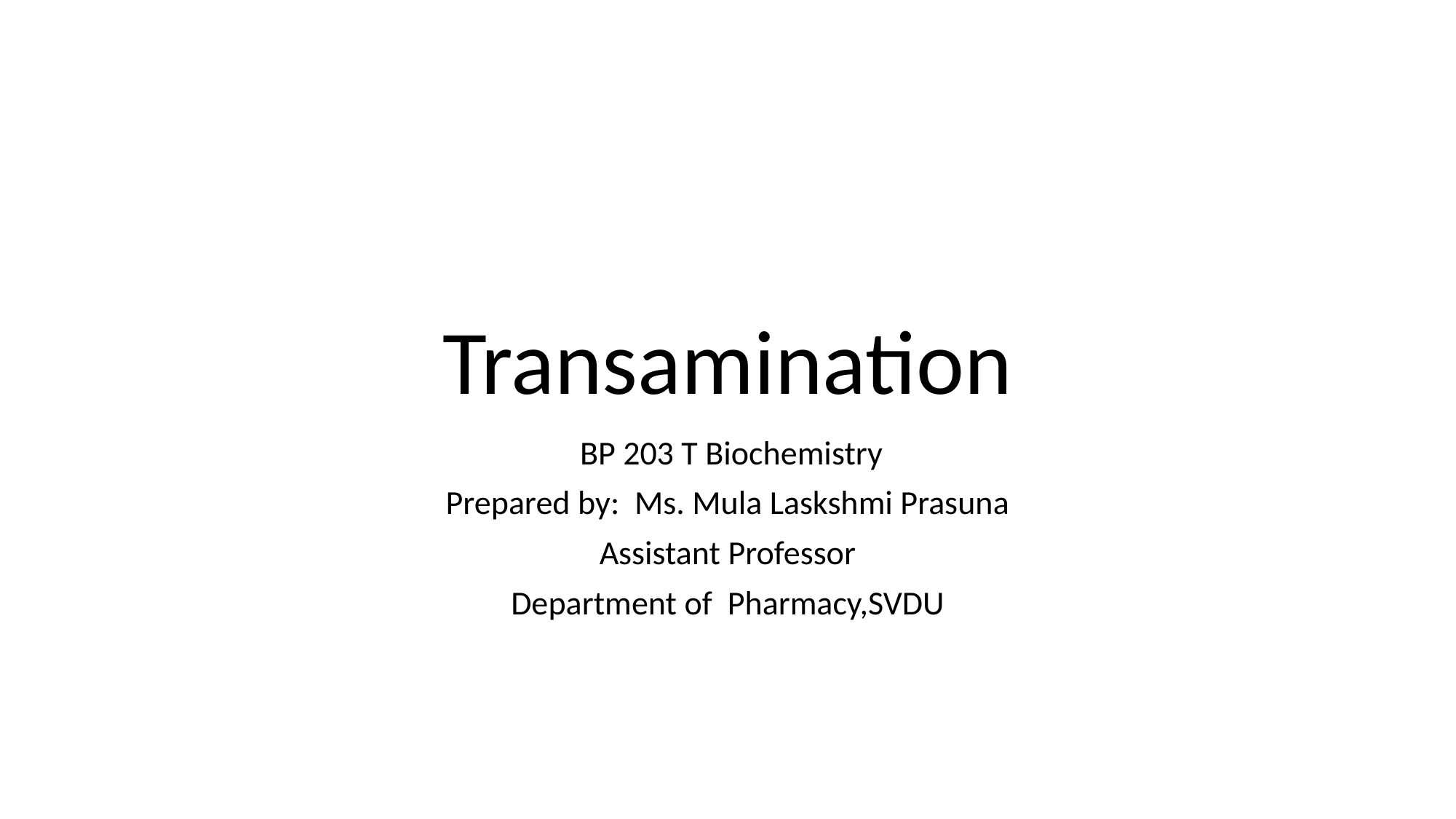

# Transamination
 BP 203 T Biochemistry
Prepared by:  Ms. Mula Laskshmi Prasuna
Assistant Professor
Department of  Pharmacy,SVDU